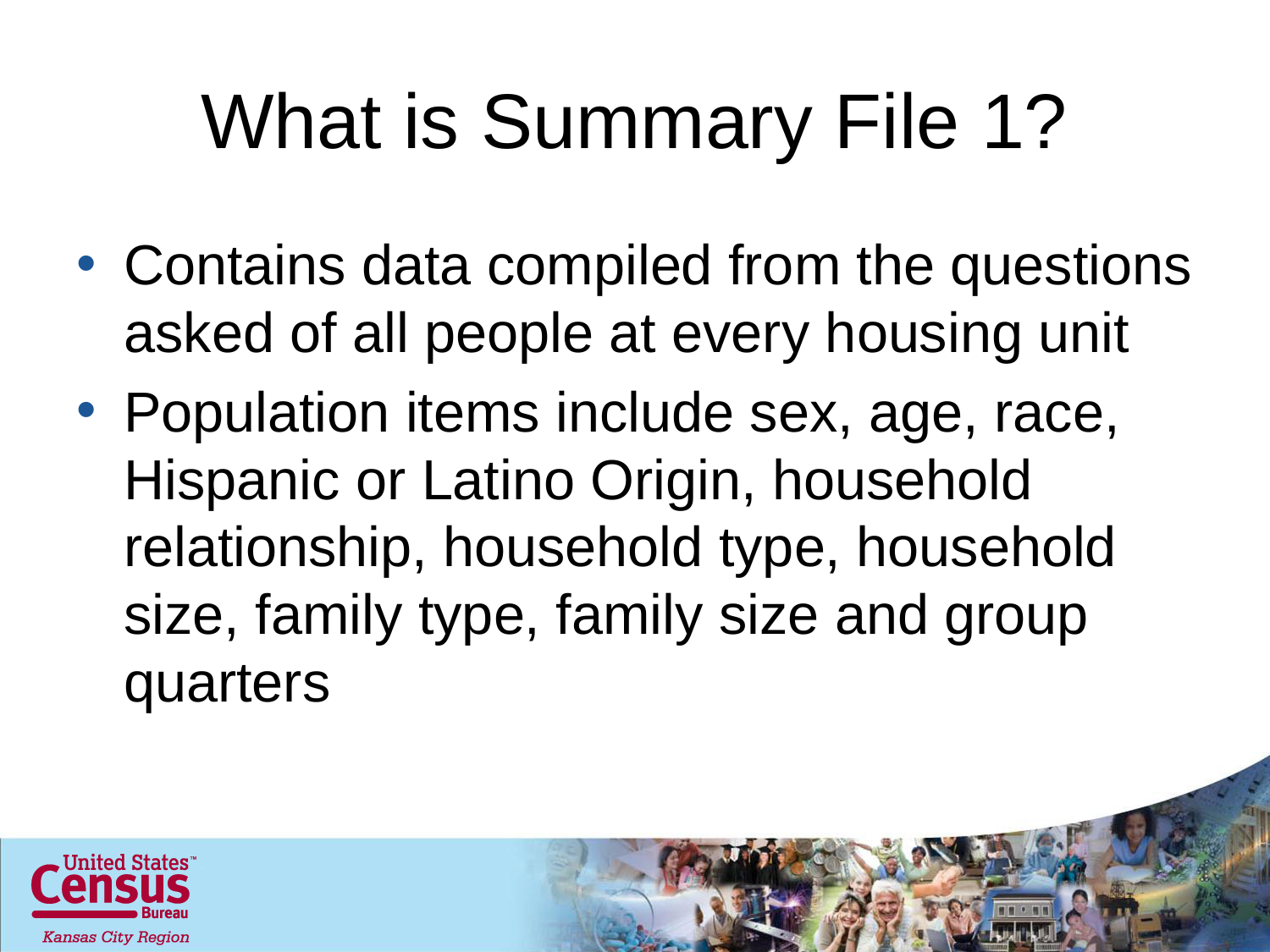

# What is Summary File 1?
Contains data compiled from the questions asked of all people at every housing unit
Population items include sex, age, race, Hispanic or Latino Origin, household relationship, household type, household size, family type, family size and group quarters